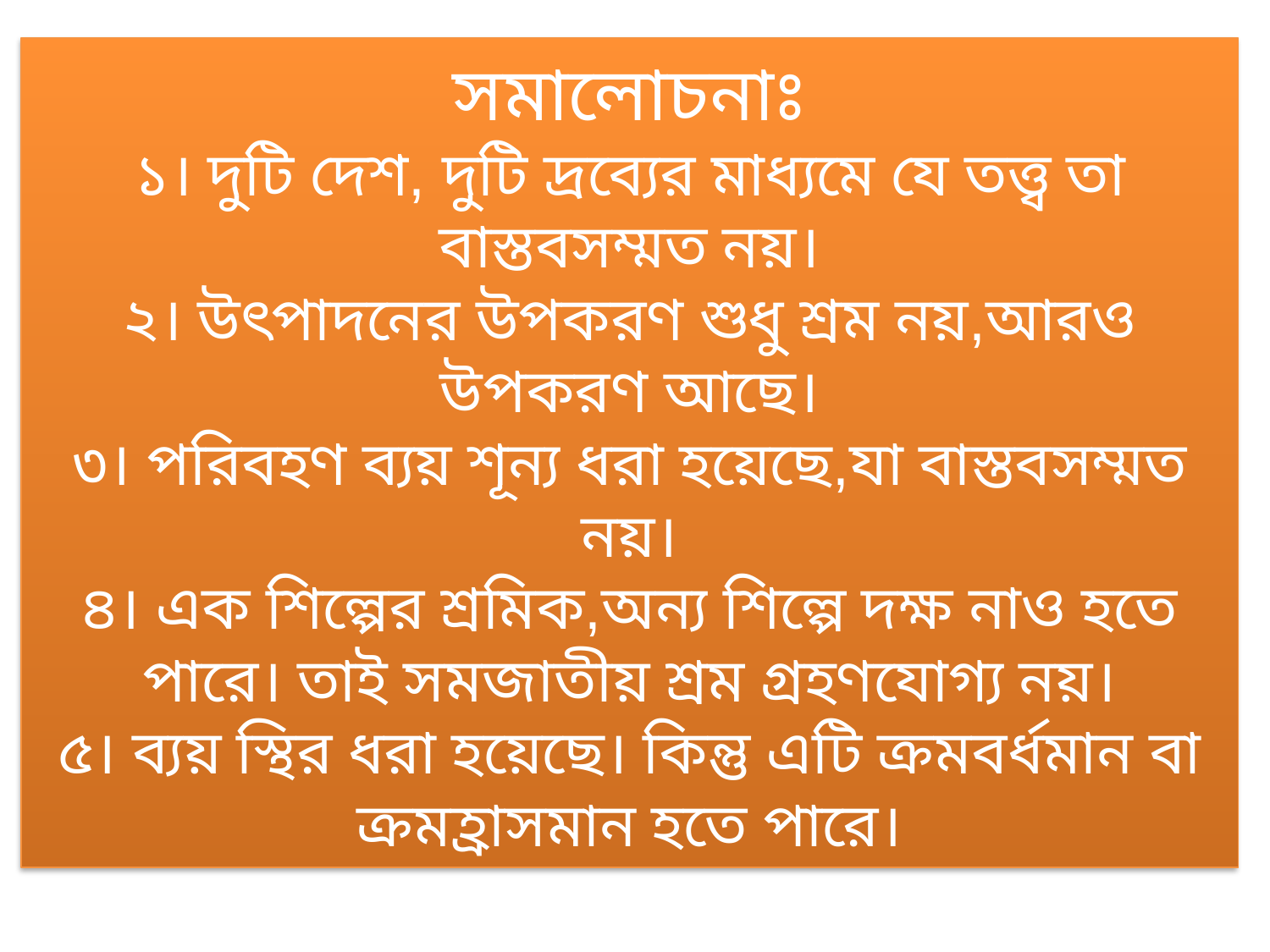

# সমালোচনাঃ ১। দুটি দেশ, দুটি দ্রব্যের মাধ্যমে যে তত্ত্ব তা বাস্তবসম্মত নয়। ২। উৎপাদনের উপকরণ শুধু শ্রম নয়,আরও উপকরণ আছে। ৩। পরিবহণ ব্যয় শূন্য ধরা হয়েছে,যা বাস্তবসম্মত নয়। ৪। এক শিল্পের শ্রমিক,অন্য শিল্পে দক্ষ নাও হতে পারে। তাই সমজাতীয় শ্রম গ্রহণযোগ্য নয়। ৫। ব্যয় স্থির ধরা হয়েছে। কিন্তু এটি ক্রমবর্ধমান বা ক্রমহ্রাসমান হতে পারে।